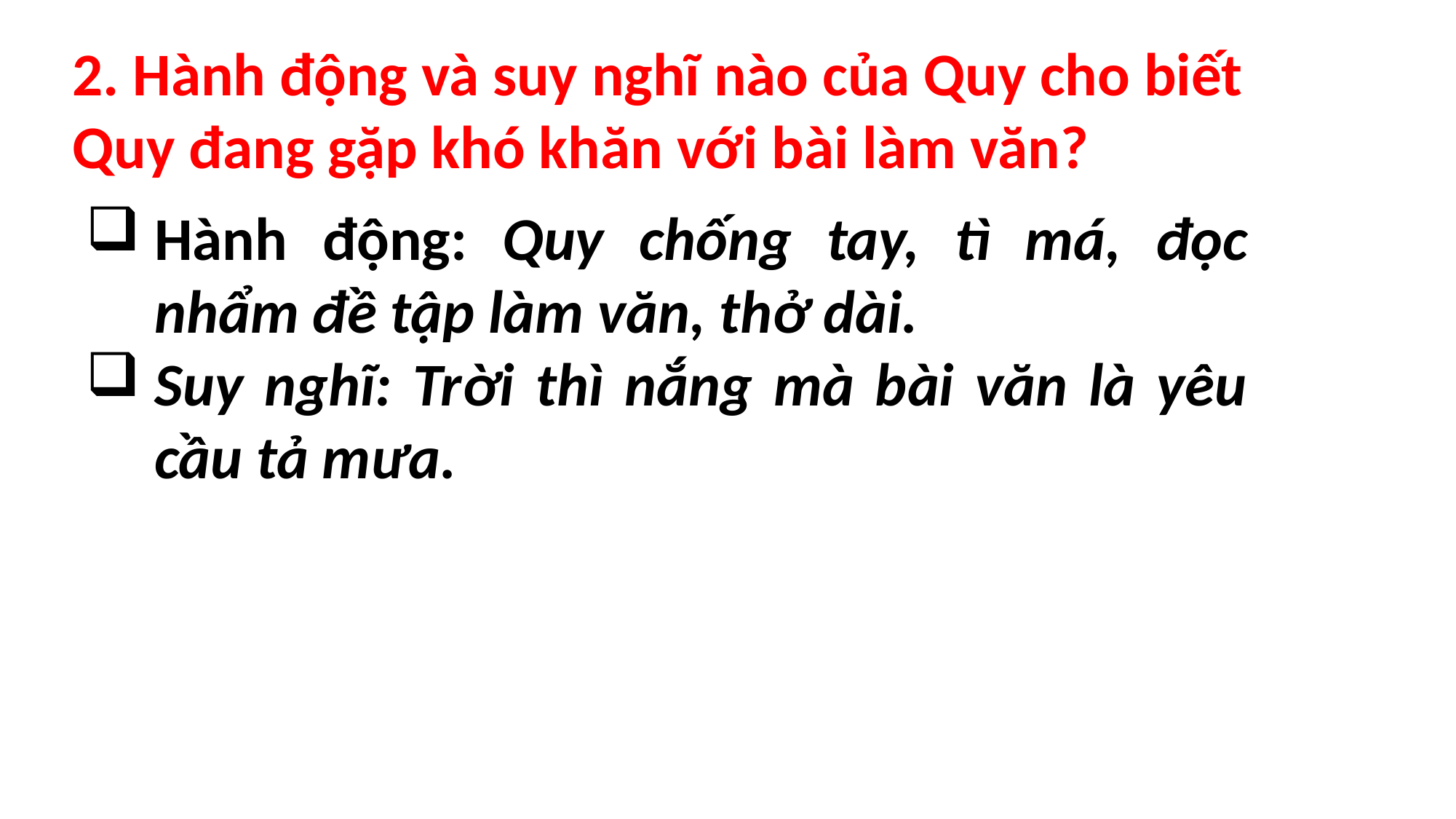

2. Hành động và suy nghĩ nào của Quy cho biết Quy đang gặp khó khăn với bài làm văn?
Hành động: Quy chống tay, tì má, đọc nhẩm đề tập làm văn, thở dài.
Suy nghĩ: Trời thì nắng mà bài văn là yêu cầu tả mưa.